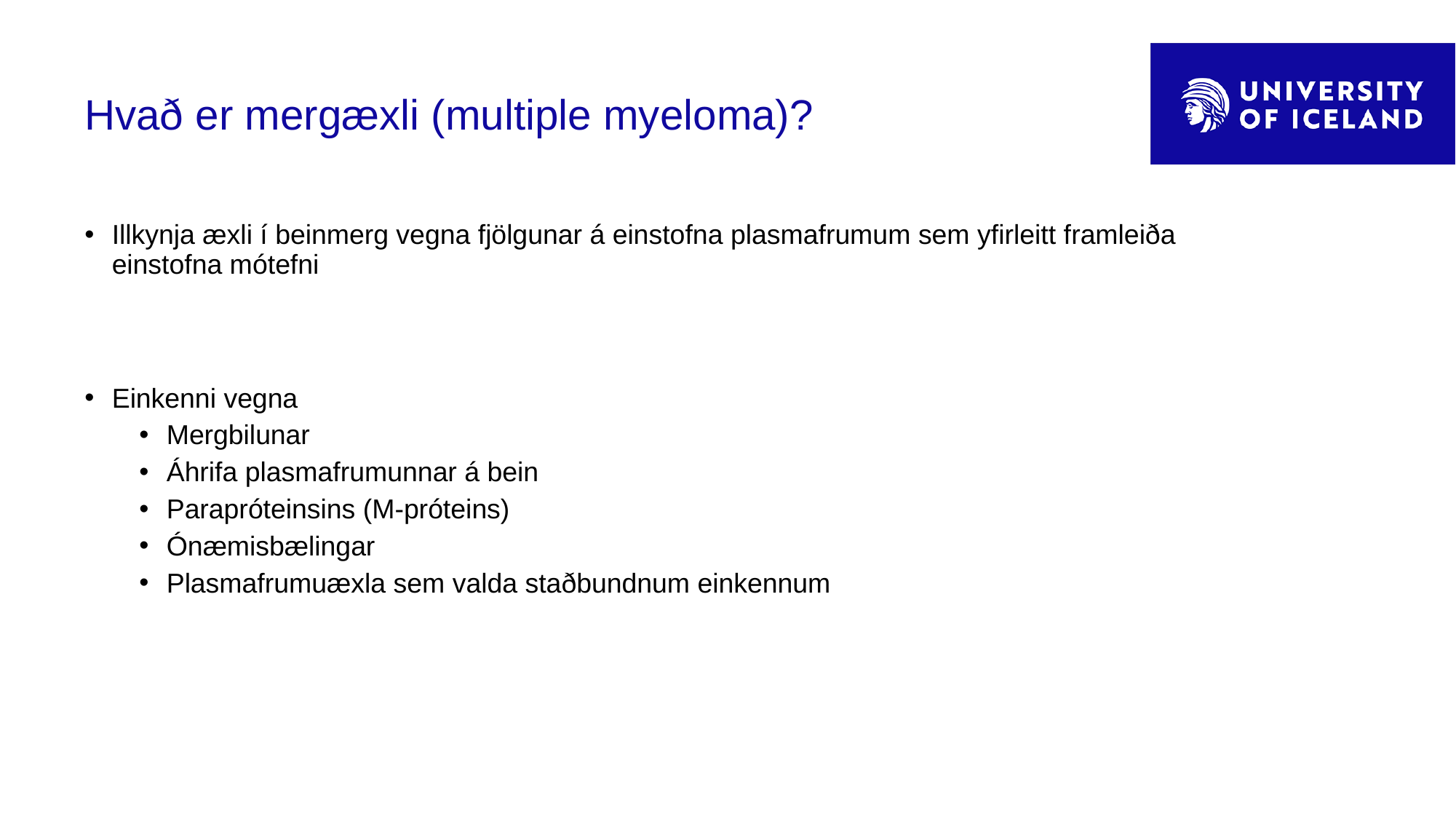

# Hvað er mergæxli (multiple myeloma)?

Illkynja æxli í beinmerg vegna fjölgunar á einstofna plasmafrumum sem yfirleitt framleiða einstofna mótefni

Einkenni vegna
Mergbilunar
Áhrifa plasmafrumunnar á bein
Parapróteinsins (M-próteins)
Ónæmisbælingar
Plasmafrumuæxla sem valda staðbundnum einkennum